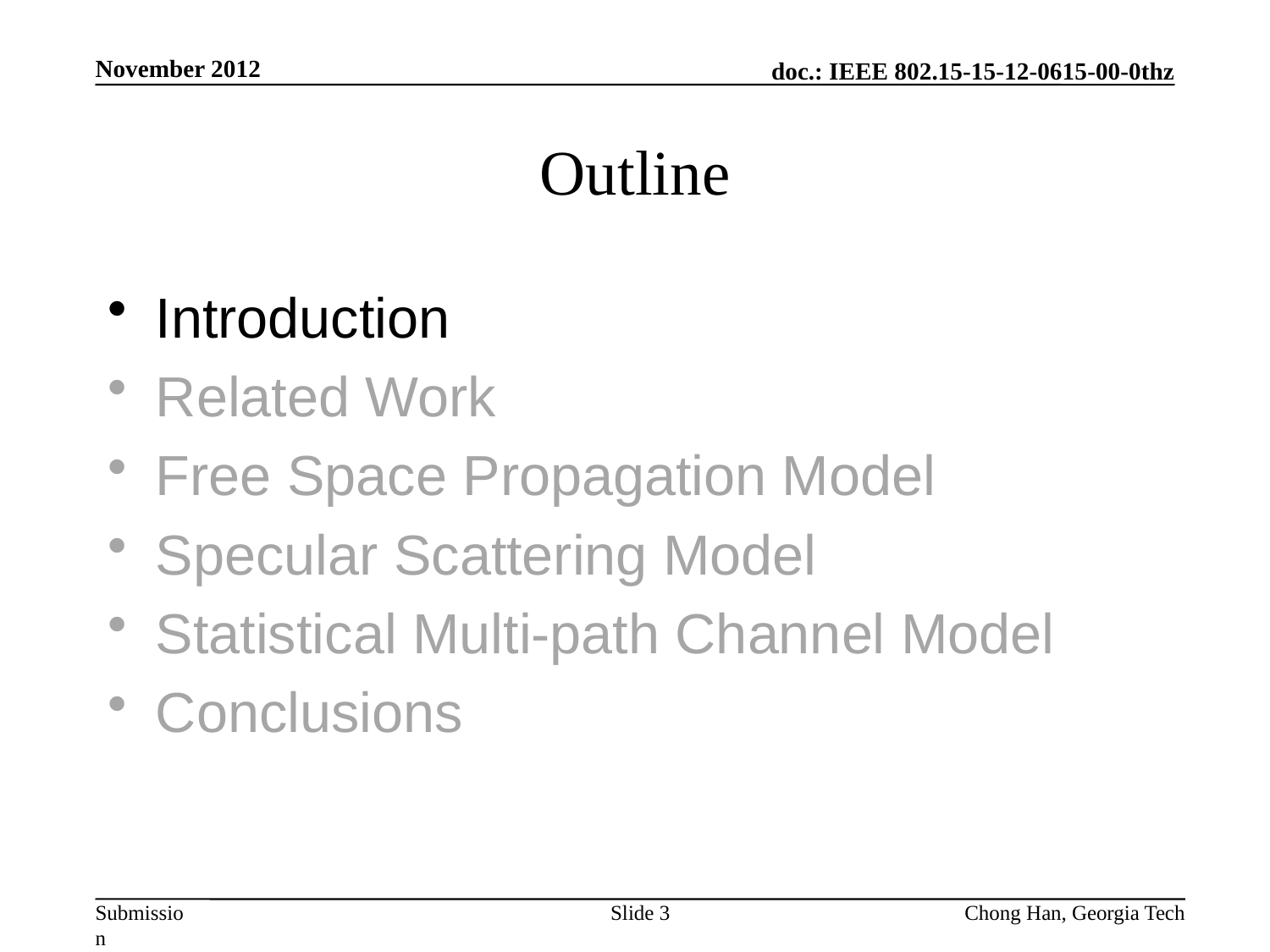

November 2012
# Outline
Introduction
Related Work
Free Space Propagation Model
Specular Scattering Model
Statistical Multi-path Channel Model
Conclusions

Slide 3
Chong Han, Georgia Tech